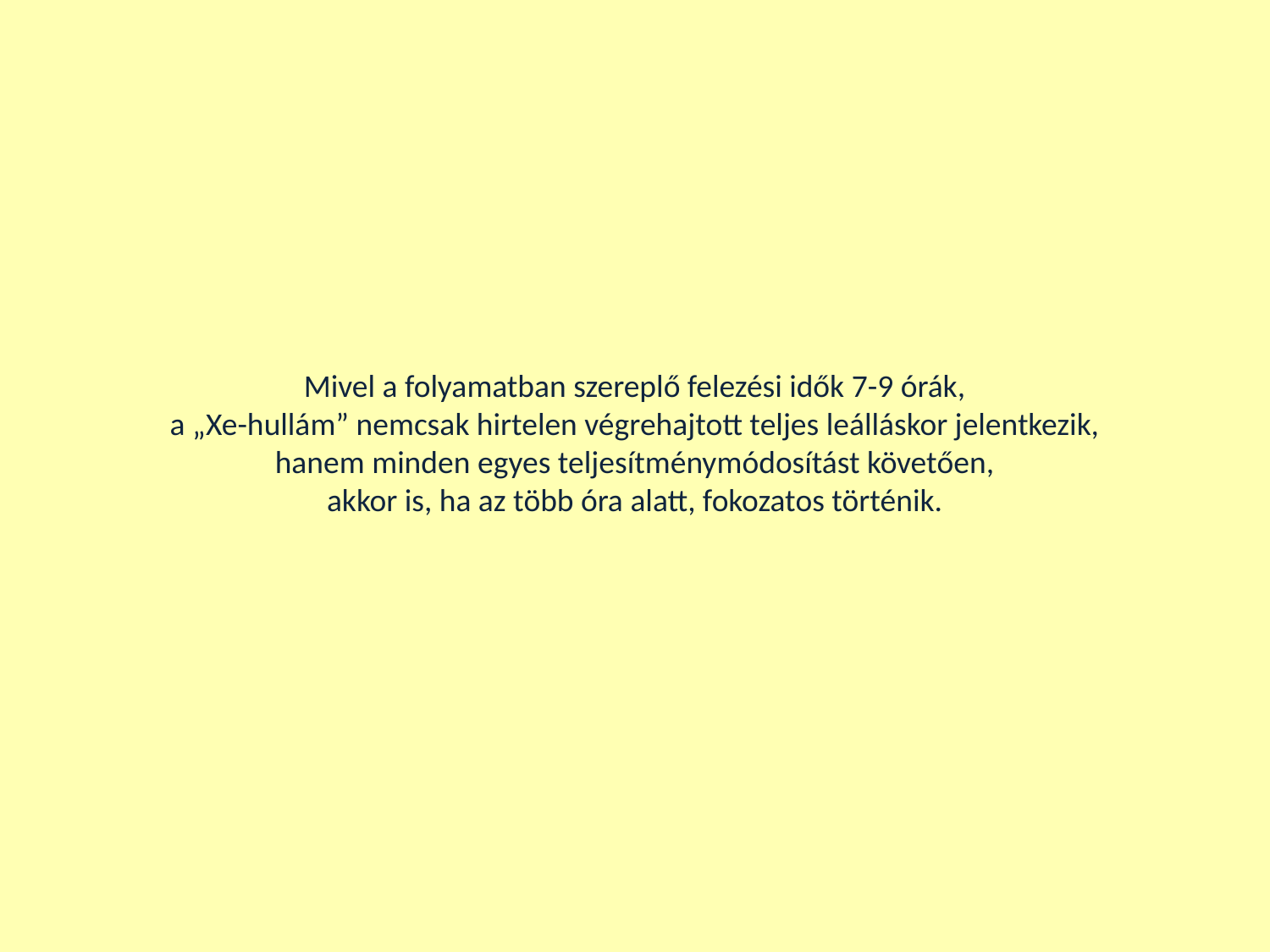

Mivel a folyamatban szereplő felezési idők 7-9 órák,
a „Xe-hullám” nemcsak hirtelen végrehajtott teljes leálláskor jelentkezik,
hanem minden egyes teljesítménymódosítást követően,
akkor is, ha az több óra alatt, fokozatos történik.